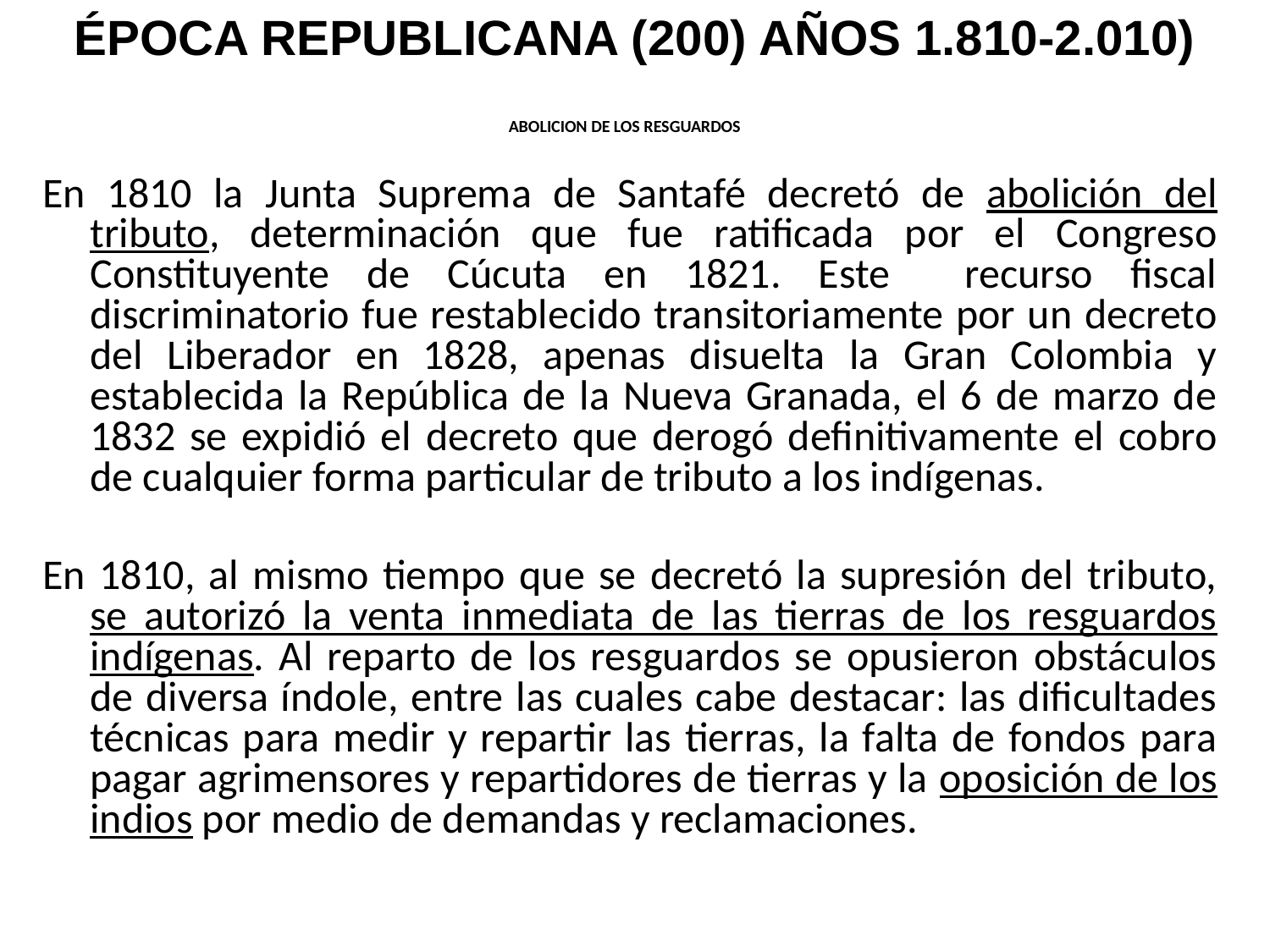

ÉPOCA REPUBLICANA (200) AÑOS 1.810-2.010)

# ABOLICION DE LOS RESGUARDOS
En 1810 la Junta Suprema de Santafé decretó de abolición del tributo, determinación que fue ratificada por el Congreso Constituyente de Cúcuta en 1821. Este  recurso fiscal discriminatorio fue restablecido transitoriamente por un decreto del Liberador en 1828, apenas disuelta la Gran Colombia y establecida la República de la Nueva Granada, el 6 de marzo de 1832 se expidió el decreto que derogó definitivamente el cobro de cualquier forma particular de tributo a los indígenas.

En 1810, al mismo tiempo que se decretó la supresión del tributo, se autorizó la venta inmediata de las tierras de los resguardos indígenas. Al reparto de los resguardos se opusieron obstáculos de diversa índole, entre las cuales cabe destacar: las dificultades técnicas para medir y repartir las tierras, la falta de fondos para pagar agrimensores y repartidores de tierras y la oposición de los indios por medio de demandas y reclamaciones.